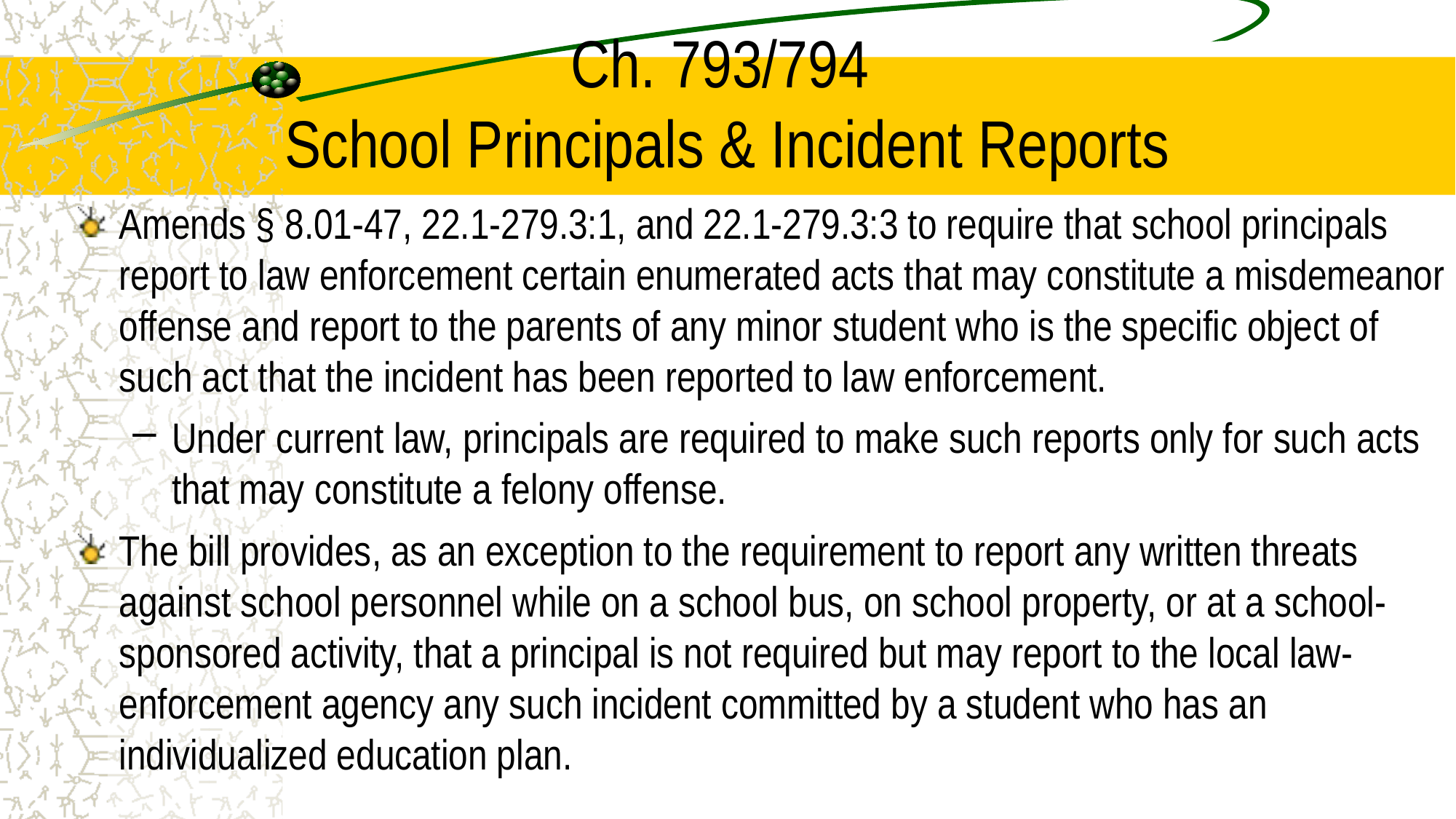

# Ch. 793/794 School Principals & Incident Reports
Amends § 8.01-47, 22.1-279.3:1, and 22.1-279.3:3 to require that school principals report to law enforcement certain enumerated acts that may constitute a misdemeanor offense and report to the parents of any minor student who is the specific object of such act that the incident has been reported to law enforcement.
Under current law, principals are required to make such reports only for such acts that may constitute a felony offense.
The bill provides, as an exception to the requirement to report any written threats against school personnel while on a school bus, on school property, or at a school-sponsored activity, that a principal is not required but may report to the local law-enforcement agency any such incident committed by a student who has an individualized education plan.